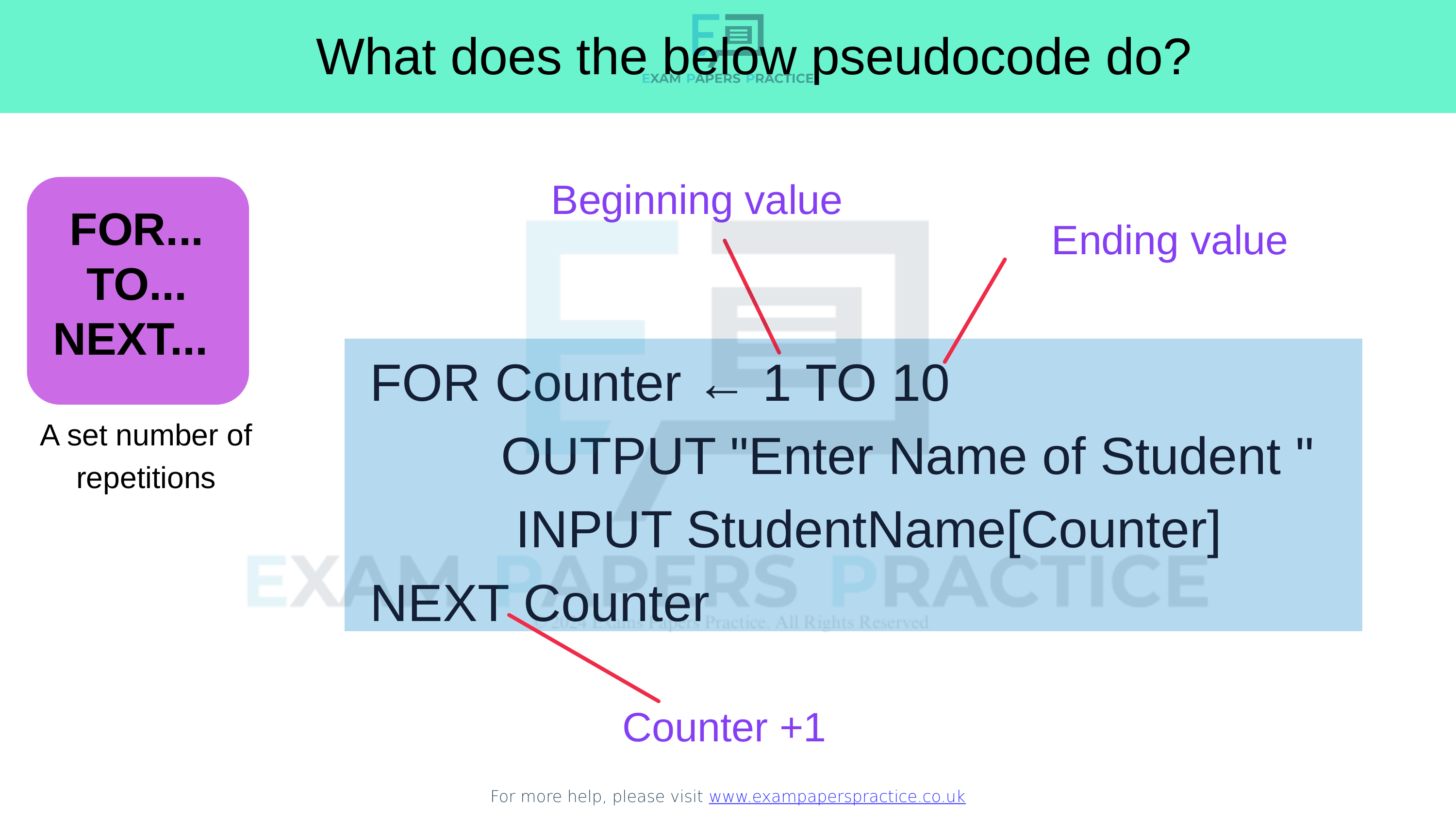

What does the above pseudocode do?

What does the below pseudocode do?

For more help, please visit www.exampaperspractice.co.uk
Beginning value

FOR...
TO...
NEXT...
Ending value

FOR Counter ← 1 TO 10
         OUTPUT "Enter Name of Student "
          INPUT StudentName[Counter]
NEXT Counter

A set number of repetitions

Counter +1